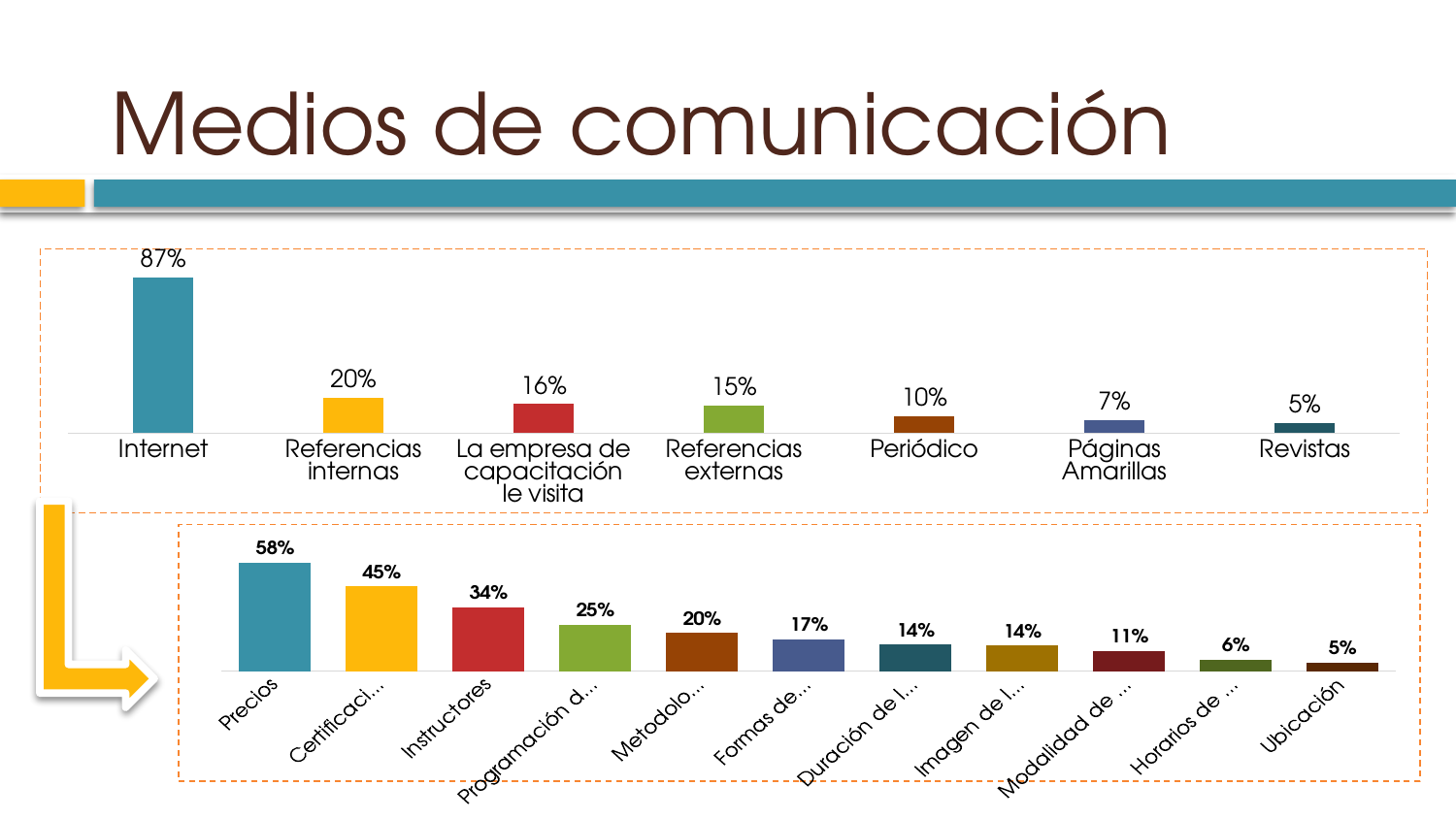

# Medios de comunicación

### Chart

| Category |  |
|---|---|
| Internet | 0.867000000000001 |
| Referencias internas | 0.195 |
| La empresa de capacitación le visita | 0.162 |
| Referencias externas | 0.15400000000000025 |
| Periódico | 0.09500000000000004 |
| Páginas Amarillas | 0.071 |
| Revistas | 0.054 |

### Chart

| Category |  |
|---|---|
| Precios | 0.5809128630705395 |
| Certificaciones | 0.45228215767634855 |
| Instructores | 0.34024896265560167 |
| Programación de los cursos | 0.24896265560165975 |
| Metodologías | 0.2033195020746888 |
| Formas de pago | 0.17012448132780084 |
| Duración de los cursos | 0.14107883817427386 |
| Imagen de la empresa | 0.13692946058091285 |
| Modalidad de los cursos | 0.1078838174273859 |
| Horarios de atención | 0.06224066390041494 |
| Ubicación | 0.04564315352697095 |